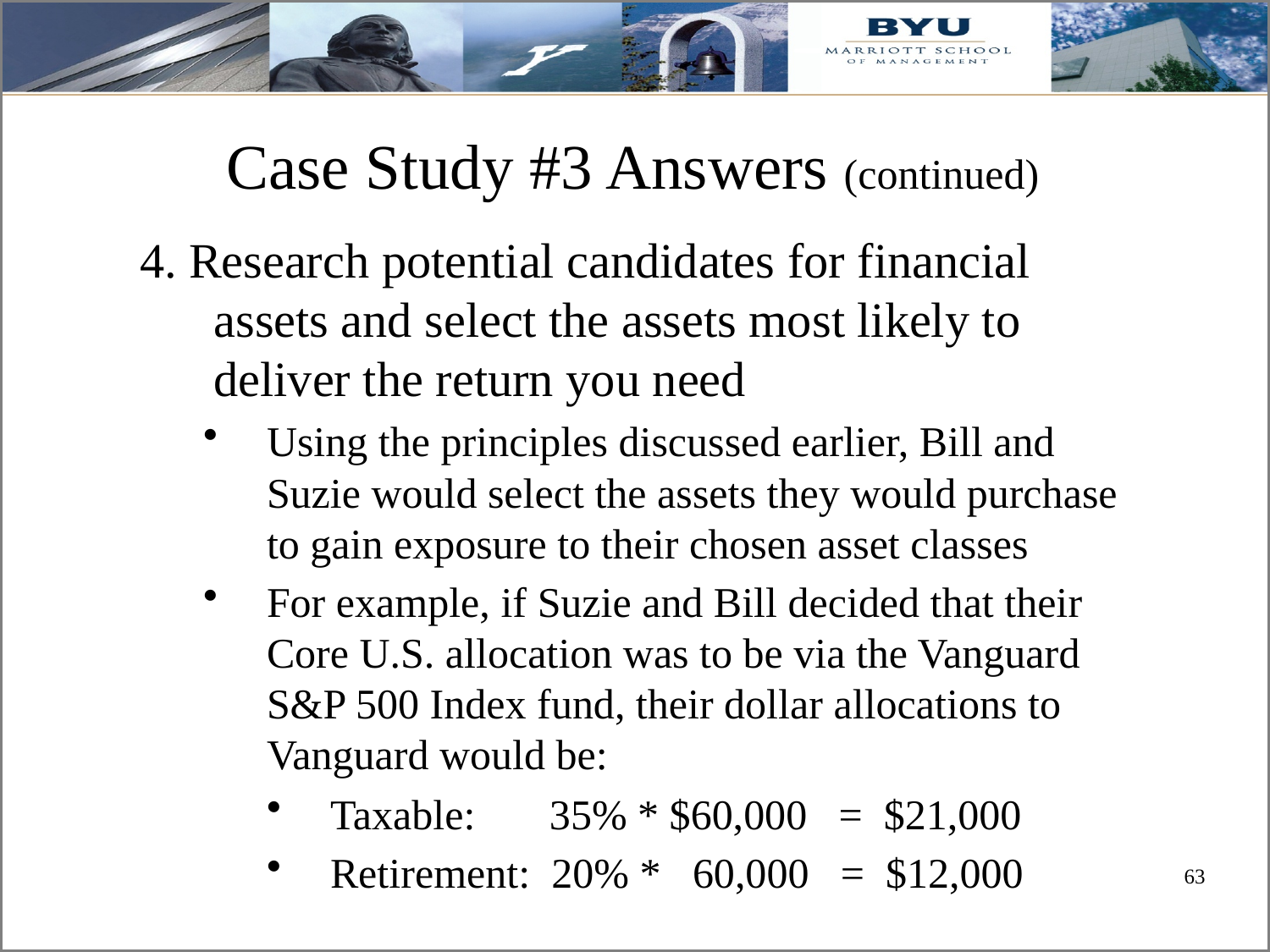

# Case Study #3 Answers (continued)
4. Research potential candidates for financial assets and select the assets most likely to deliver the return you need
Using the principles discussed earlier, Bill and Suzie would select the assets they would purchase to gain exposure to their chosen asset classes
For example, if Suzie and Bill decided that their Core U.S. allocation was to be via the Vanguard S&P 500 Index fund, their dollar allocations to Vanguard would be:
Taxable:       35% * $60,000   =  $21,000
Retirement:  20% *   60,000   =  $12,000